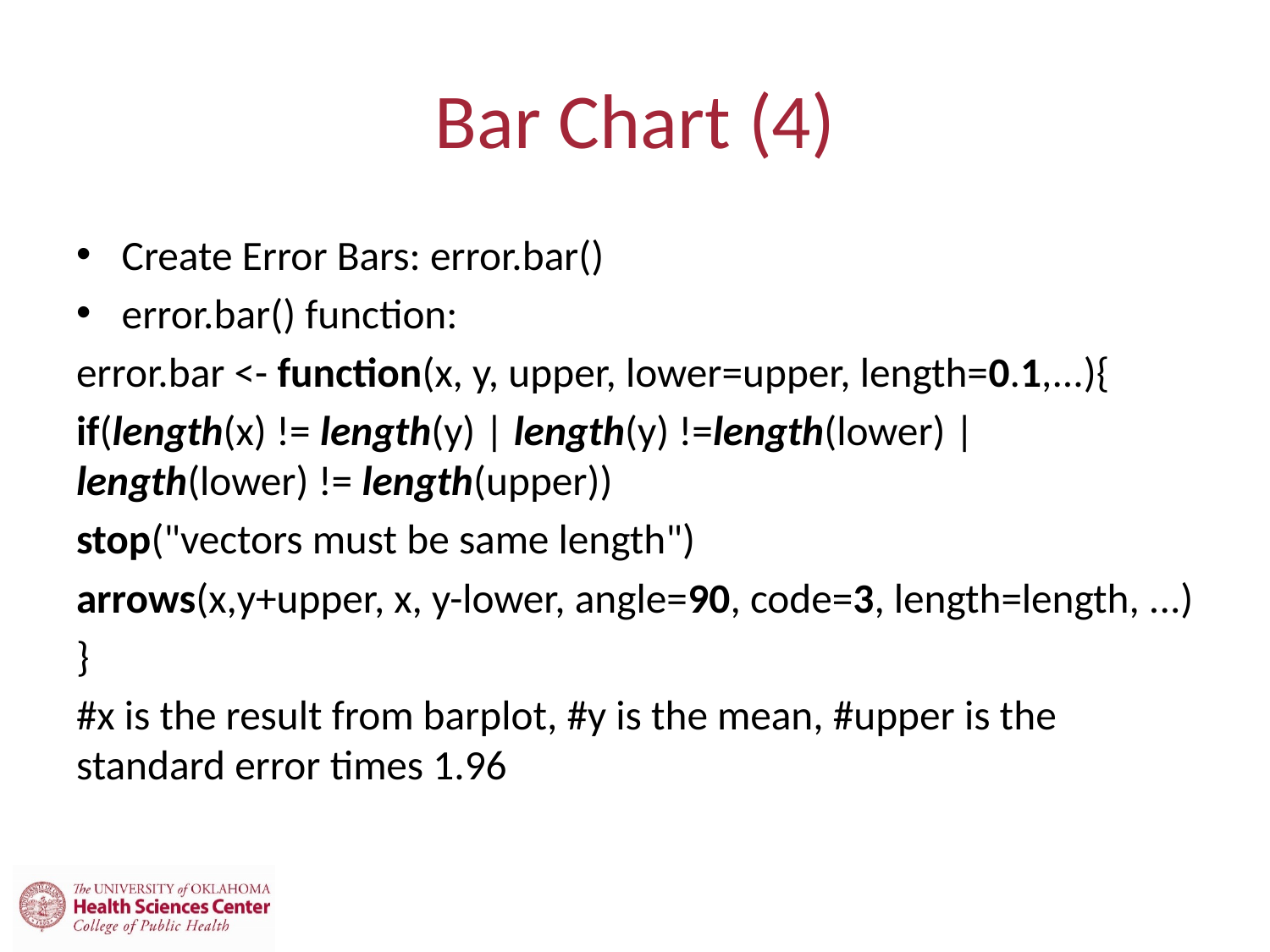

# Bar Chart (4)
Create Error Bars: error.bar()
error.bar() function:
error.bar <- function(x, y, upper, lower=upper, length=0.1,...){
if(length(x) != length(y) | length(y) !=length(lower) | length(lower) != length(upper))
stop("vectors must be same length")
arrows(x,y+upper, x, y-lower, angle=90, code=3, length=length, ...)
}
#x is the result from barplot, #y is the mean, #upper is the standard error times 1.96